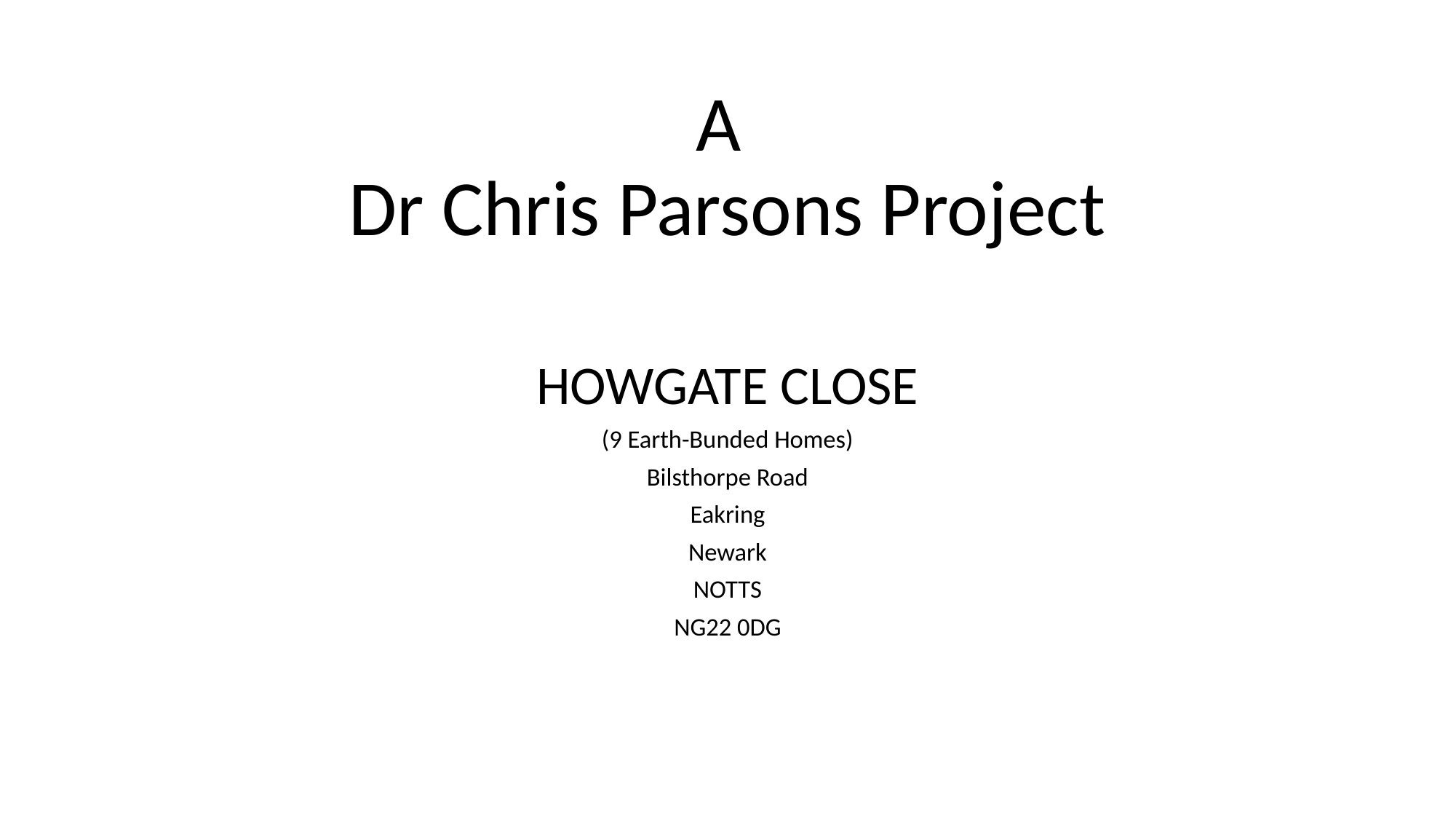

# A Dr Chris Parsons Project
HOWGATE CLOSE
(9 Earth-Bunded Homes)
Bilsthorpe Road
Eakring
Newark
NOTTS
NG22 0DG